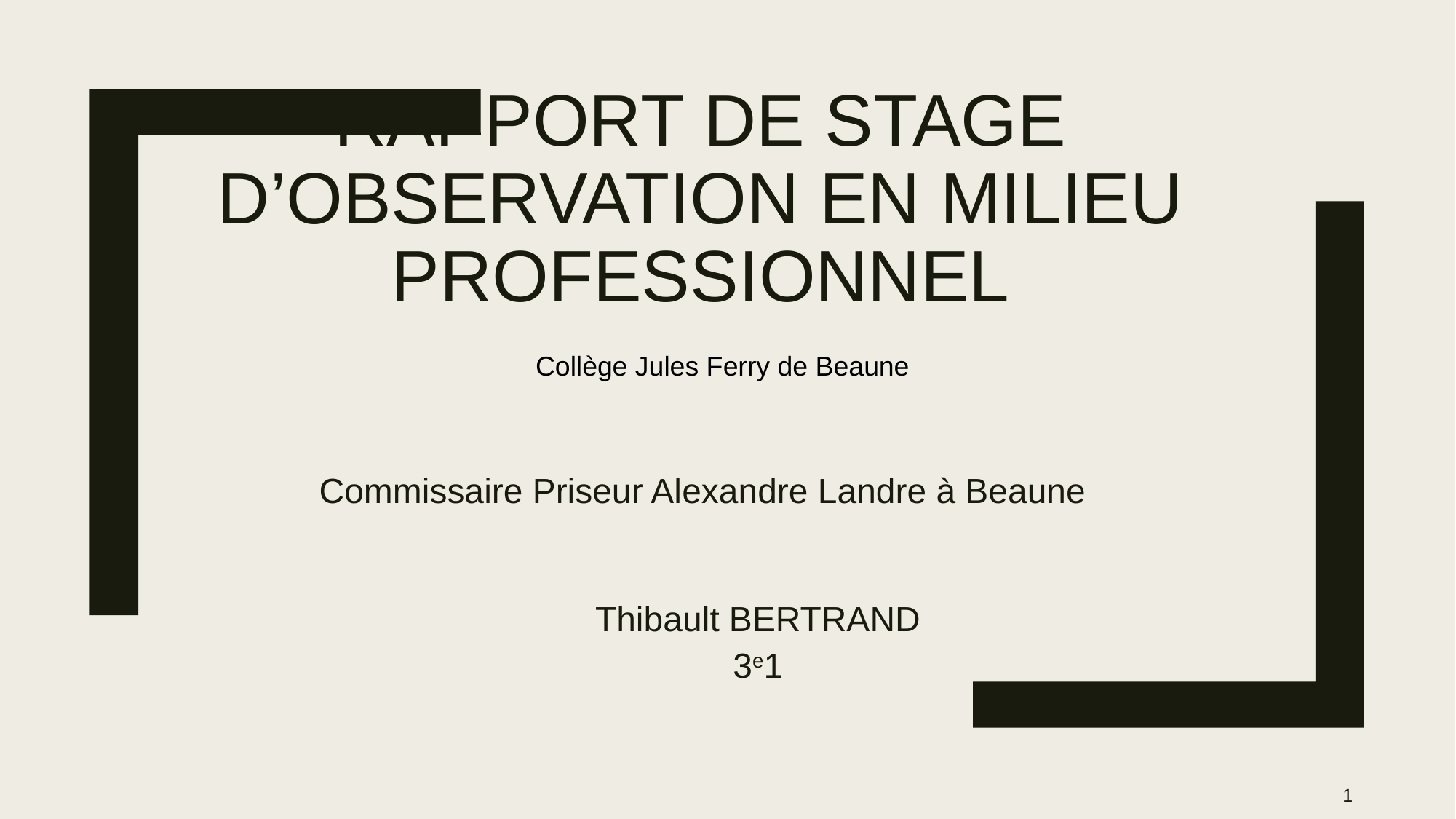

# RAPPORT DE STAGE D’Observation en milieu professionnel
Collège Jules Ferry de Beaune
Commissaire Priseur Alexandre Landre à Beaune
Thibault BERTRAND
3e1
1